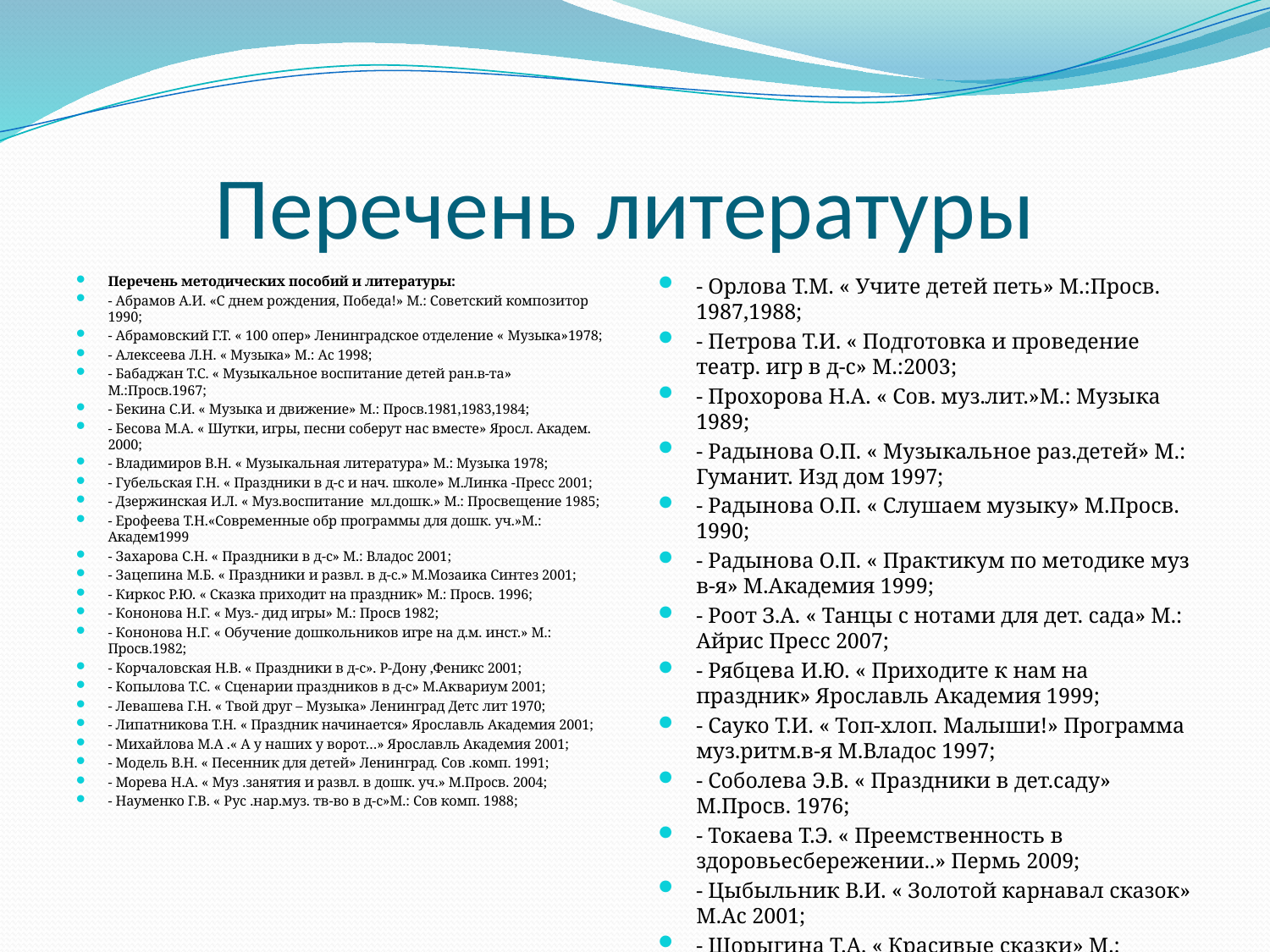

# Перечень литературы
- Орлова Т.М. « Учите детей петь» М.:Просв. 1987,1988;
- Петрова Т.И. « Подготовка и проведение театр. игр в д-с» М.:2003;
- Прохорова Н.А. « Сов. муз.лит.»М.: Музыка 1989;
- Радынова О.П. « Музыкальное раз.детей» М.: Гуманит. Изд дом 1997;
- Радынова О.П. « Слушаем музыку» М.Просв. 1990;
- Радынова О.П. « Практикум по методике муз в-я» М.Академия 1999;
- Роот З.А. « Танцы с нотами для дет. сада» М.: Айрис Пресс 2007;
- Рябцева И.Ю. « Приходите к нам на праздник» Ярославль Академия 1999;
- Сауко Т.И. « Топ-хлоп. Малыши!» Программа муз.ритм.в-я М.Владос 1997;
- Соболева Э.В. « Праздники в дет.саду» М.Просв. 1976;
- Токаева Т.Э. « Преемственность в здоровьесбережении..» Пермь 2009;
- Цыбыльник В.И. « Золотой карнавал сказок» М.Ас 2001;
- Шорыгина Т.А. « Красивые сказки» М.: Прометей 2003.

Перечень методических пособий и литературы:
- Абрамов А.И. «С днем рождения, Победа!» М.: Советский композитор 1990;
- Абрамовский Г.Т. « 100 опер» Ленинградское отделение « Музыка»1978;
- Алексеева Л.Н. « Музыка» М.: Ас 1998;
- Бабаджан Т.С. « Музыкальное воспитание детей ран.в-та» М.:Просв.1967;
- Бекина С.И. « Музыка и движение» М.: Просв.1981,1983,1984;
- Бесова М.А. « Шутки, игры, песни соберут нас вместе» Яросл. Академ. 2000;
- Владимиров В.Н. « Музыкальная литература» М.: Музыка 1978;
- Губельская Г.Н. « Праздники в д-с и нач. школе» М.Линка -Пресс 2001;
- Дзержинская И.Л. « Муз.воспитание  мл.дошк.» М.: Просвещение 1985;
- Ерофеева Т.Н.«Современные обр программы для дошк. уч.»М.: Академ1999
- Захарова С.Н. « Праздники в д-с» М.: Владос 2001;
- Зацепина М.Б. « Праздники и развл. в д-с.» М.Мозаика Синтез 2001;
- Киркос Р.Ю. « Сказка приходит на праздник» М.: Просв. 1996;
- Кононова Н.Г. « Муз.- дид игры» М.: Просв 1982;
- Кононова Н.Г. « Обучение дошкольников игре на д.м. инст.» М.: Просв.1982;
- Корчаловская Н.В. « Праздники в д-с». Р-Дону ,Феникс 2001;
- Копылова Т.С. « Сценарии праздников в д-с» М.Аквариум 2001;
- Левашева Г.Н. « Твой друг – Музыка» Ленинград Детс лит 1970;
- Липатникова Т.Н. « Праздник начинается» Ярославль Академия 2001;
- Михайлова М.А .« А у наших у ворот…» Ярославль Академия 2001;
- Модель В.Н. « Песенник для детей» Ленинград. Сов .комп. 1991;
- Морева Н.А. « Муз .занятия и развл. в дошк. уч.» М.Просв. 2004;
- Науменко Г.В. « Рус .нар.муз. тв-во в д-с»М.: Сов комп. 1988;